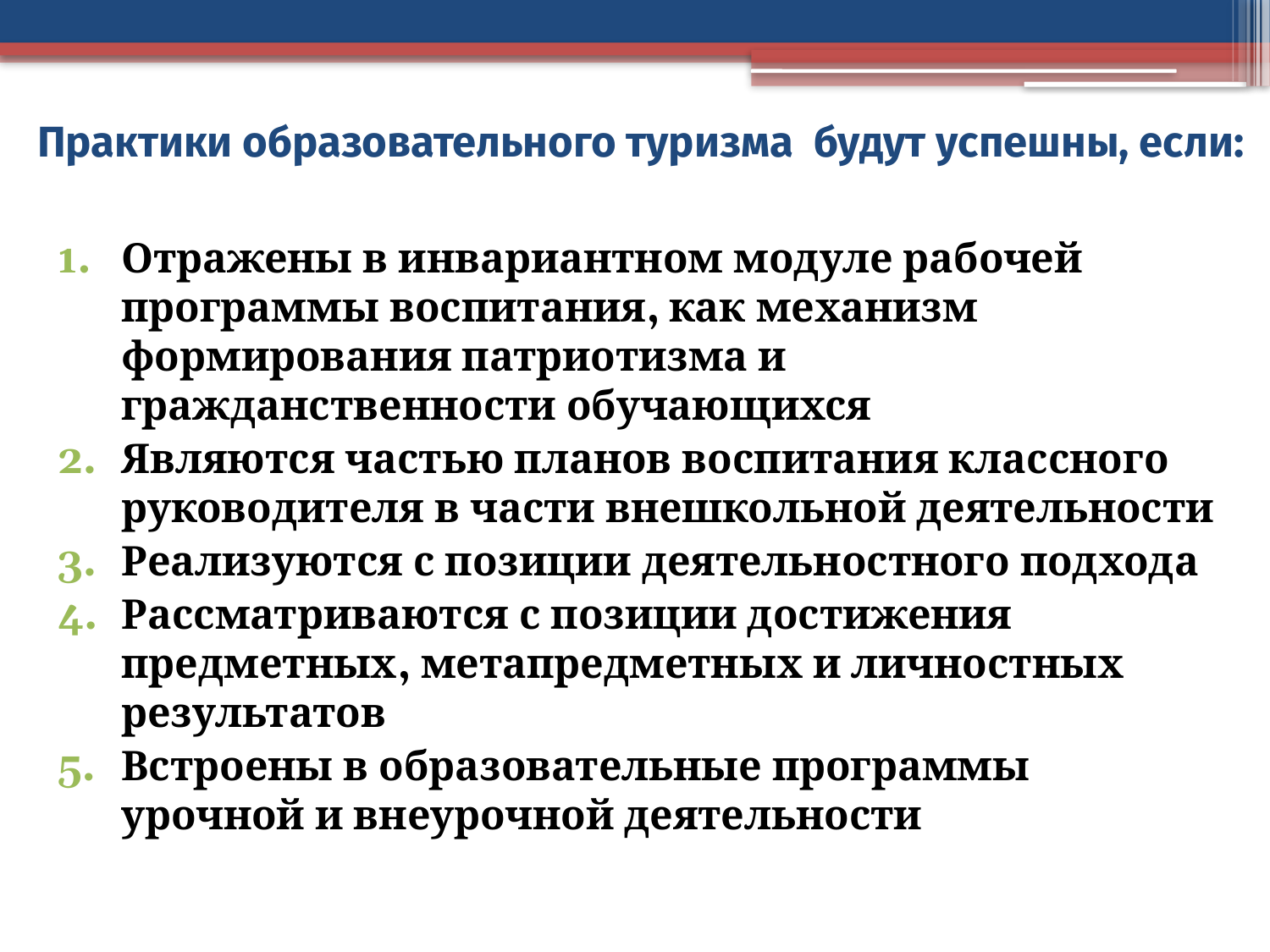

# Практики образовательного туризма  будут успешны, если:
Отражены в инвариантном модуле рабочей программы воспитания, как механизм формирования патриотизма и гражданственности обучающихся
Являются частью планов воспитания классного руководителя в части внешкольной деятельности
Реализуются с позиции деятельностного подхода
Рассматриваются с позиции достижения предметных, метапредметных и личностных результатов
Встроены в образовательные программы урочной и внеурочной деятельности